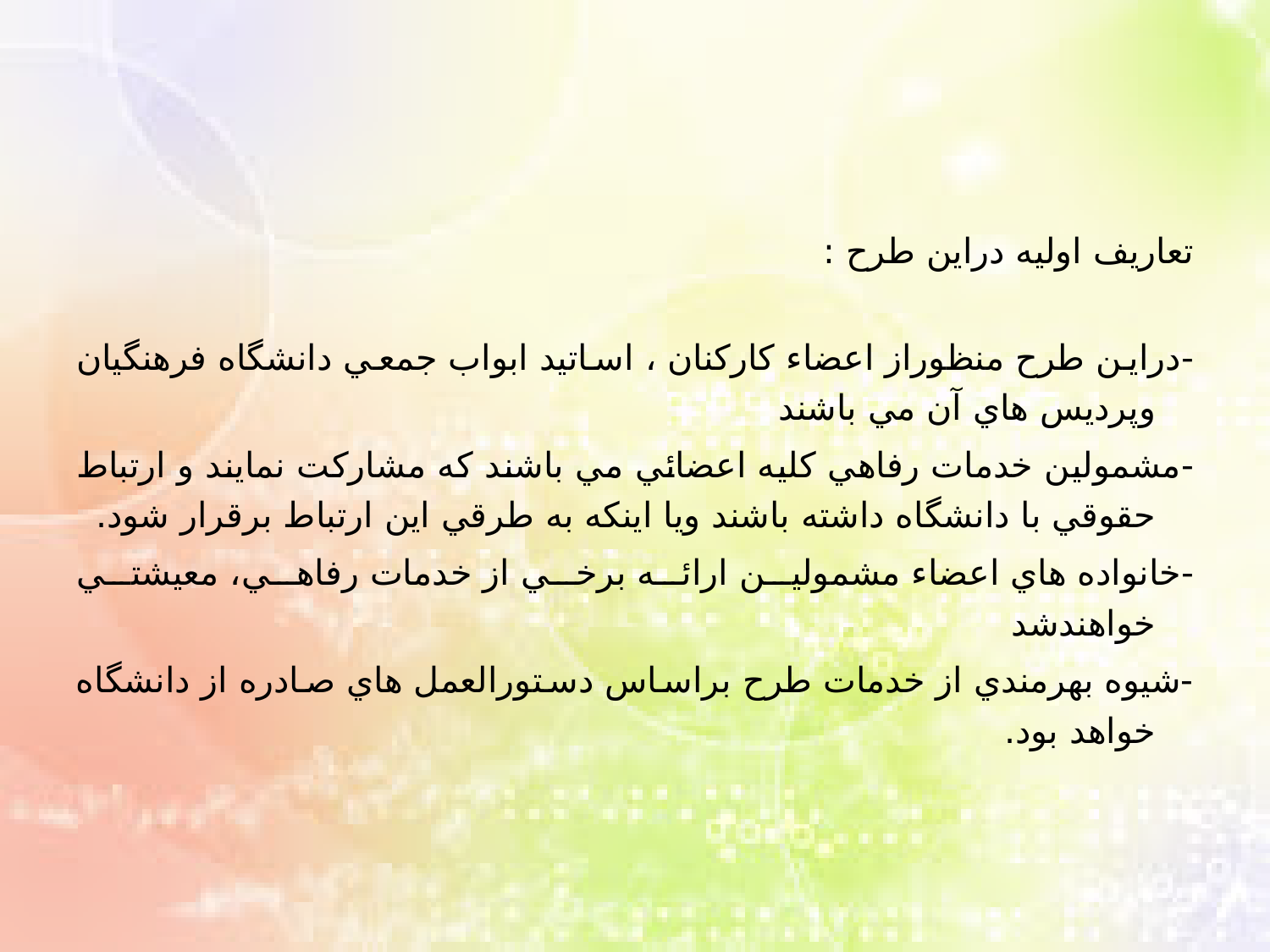

تعاريف اوليه دراين طرح :

-دراين طرح منظوراز اعضاء كاركنان ، اساتيد ابواب جمعي دانشگاه فرهنگيان وپرديس هاي آن مي باشند
-مشمولين خدمات رفاهي كليه اعضائي مي باشند كه مشاركت نمايند و ارتباط حقوقي با دانشگاه داشته باشند ويا اينكه به طرقي اين ارتباط برقرار شود.
-خانواده هاي اعضاء مشمولين ارائه برخي از خدمات رفاهي، معيشتي خواهندشد
-شيوه بهرمندي از خدمات طرح براساس دستورالعمل هاي صادره از دانشگاه خواهد بود.